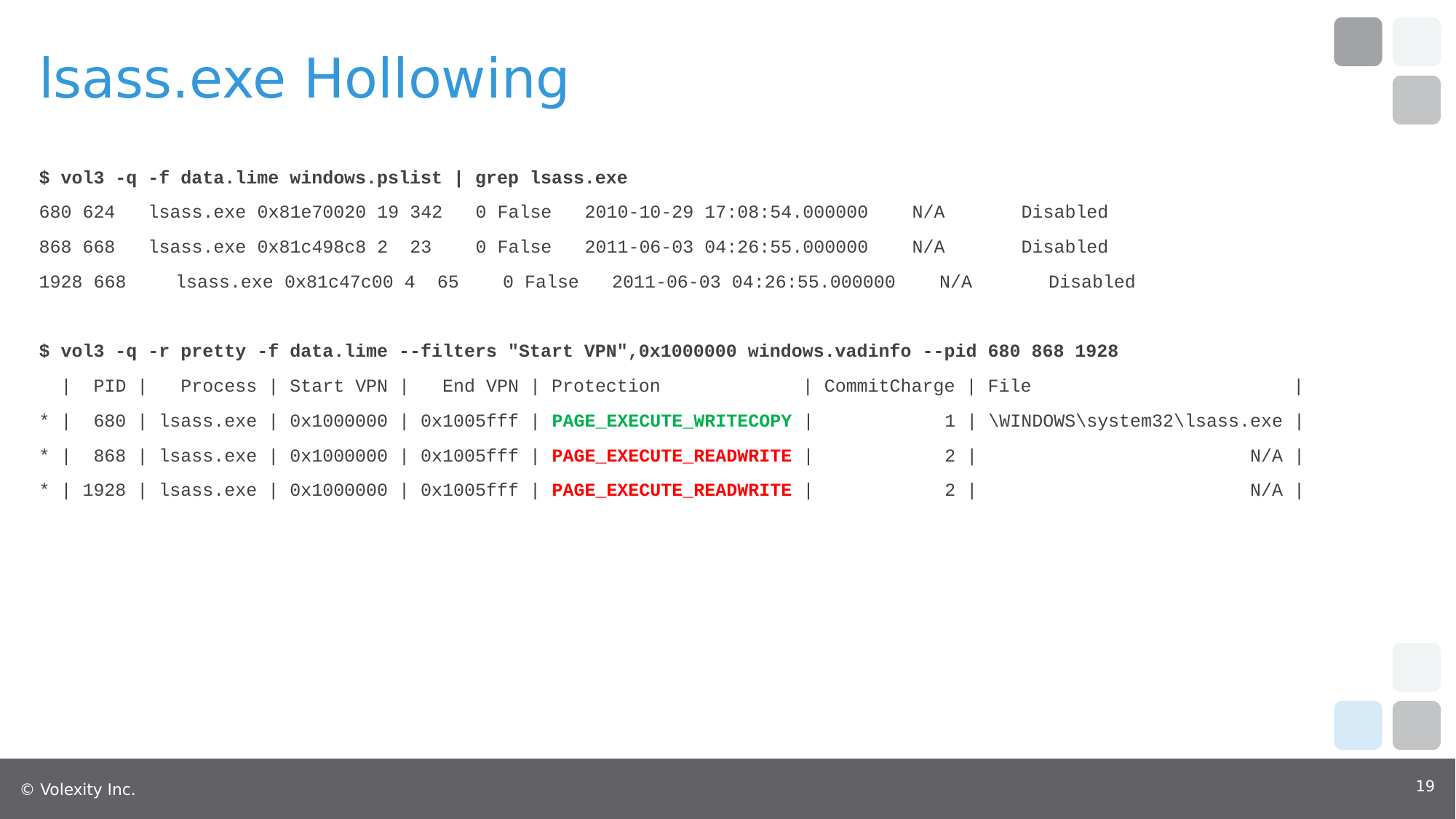

# lsass.exe Hollowing
$ vol3 -q -f data.lime windows.pslist | grep lsass.exe
680 624	lsass.exe	0x81e70020 19 342	0 False	2010-10-29 17:08:54.000000 	N/A	Disabled
868 668	lsass.exe	0x81c498c8 2  23	0 False	2011-06-03 04:26:55.000000 	N/A	Disabled
 668	lsass.exe	0x81c47c00 4  65	0 False	2011-06-03 04:26:55.000000 	N/A	Disabled

$ vol3 -q -r pretty -f data.lime --filters "Start VPN",0x1000000 windows.vadinfo --pid 680 868 1928
  |  PID |   Process | Start VPN |   End VPN | Protection             | CommitCharge | File                        |
* |  680 | lsass.exe | 0x1000000 | 0x1005fff | PAGE_EXECUTE_WRITECOPY |            1 | \WINDOWS\system32\lsass.exe |
* |  868 | lsass.exe | 0x1000000 | 0x1005fff | PAGE_EXECUTE_READWRITE |            2 |                         N/A |
* | 1928 | lsass.exe | 0x1000000 | 0x1005fff | PAGE_EXECUTE_READWRITE |            2 |                         N/A |

19